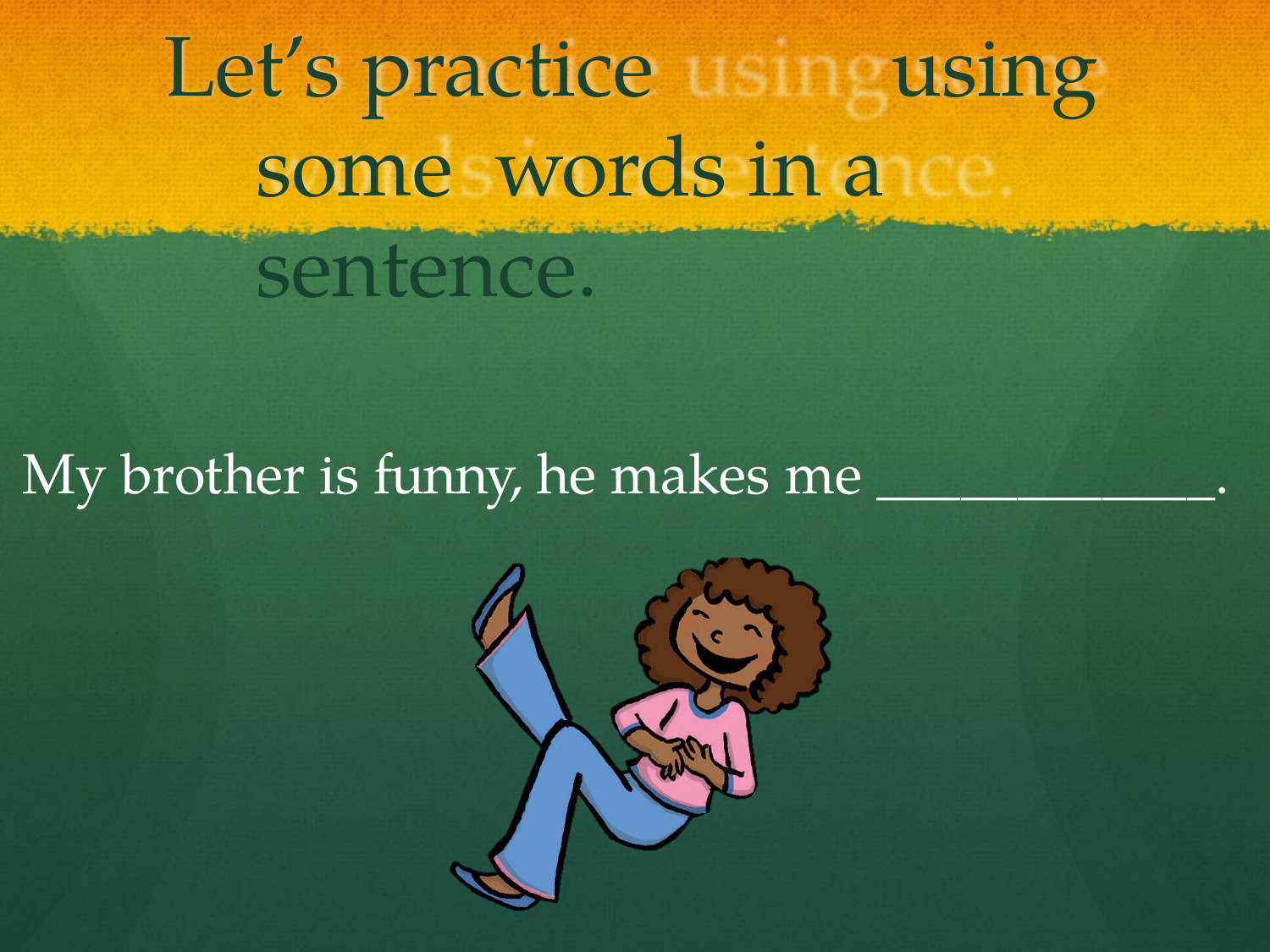

# Let’s practice		using some  words in a	sentence.

My brother is funny, he makes me ____________.